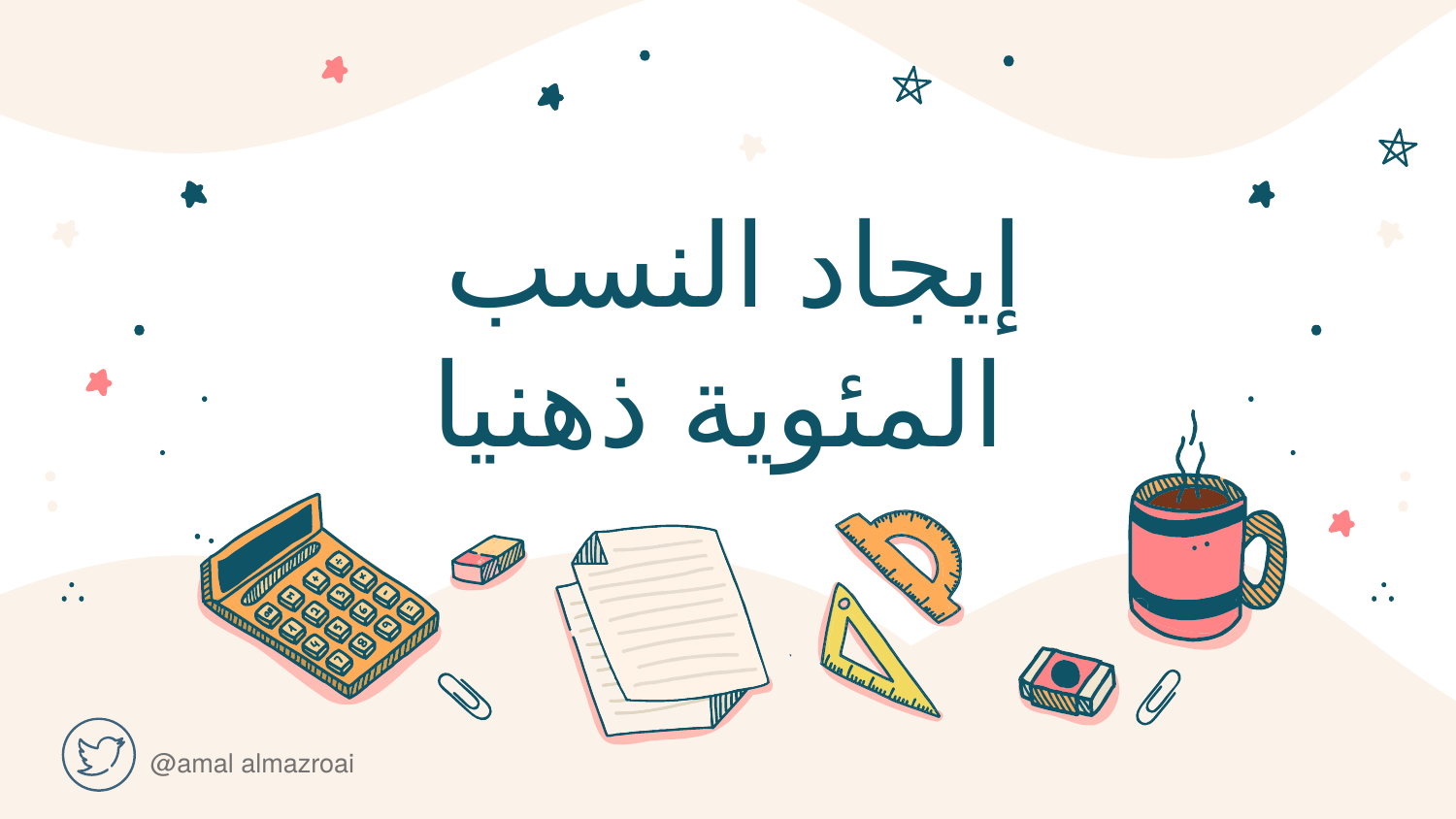

# إيجاد النسب المئوية ذهنيا

@amal almazroai